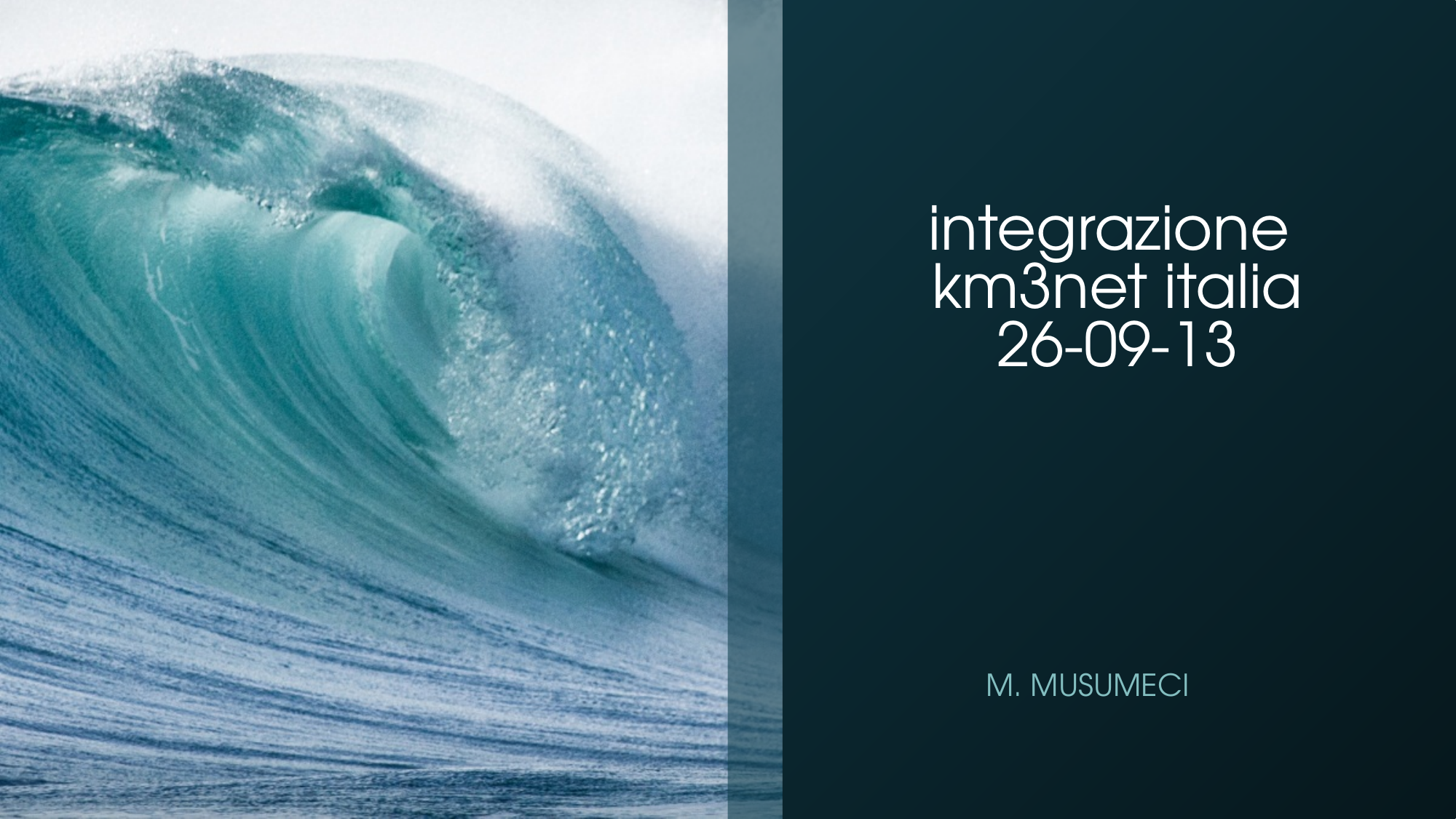

# integrazione km3net italia 26-09-13
M. MUSUMECI